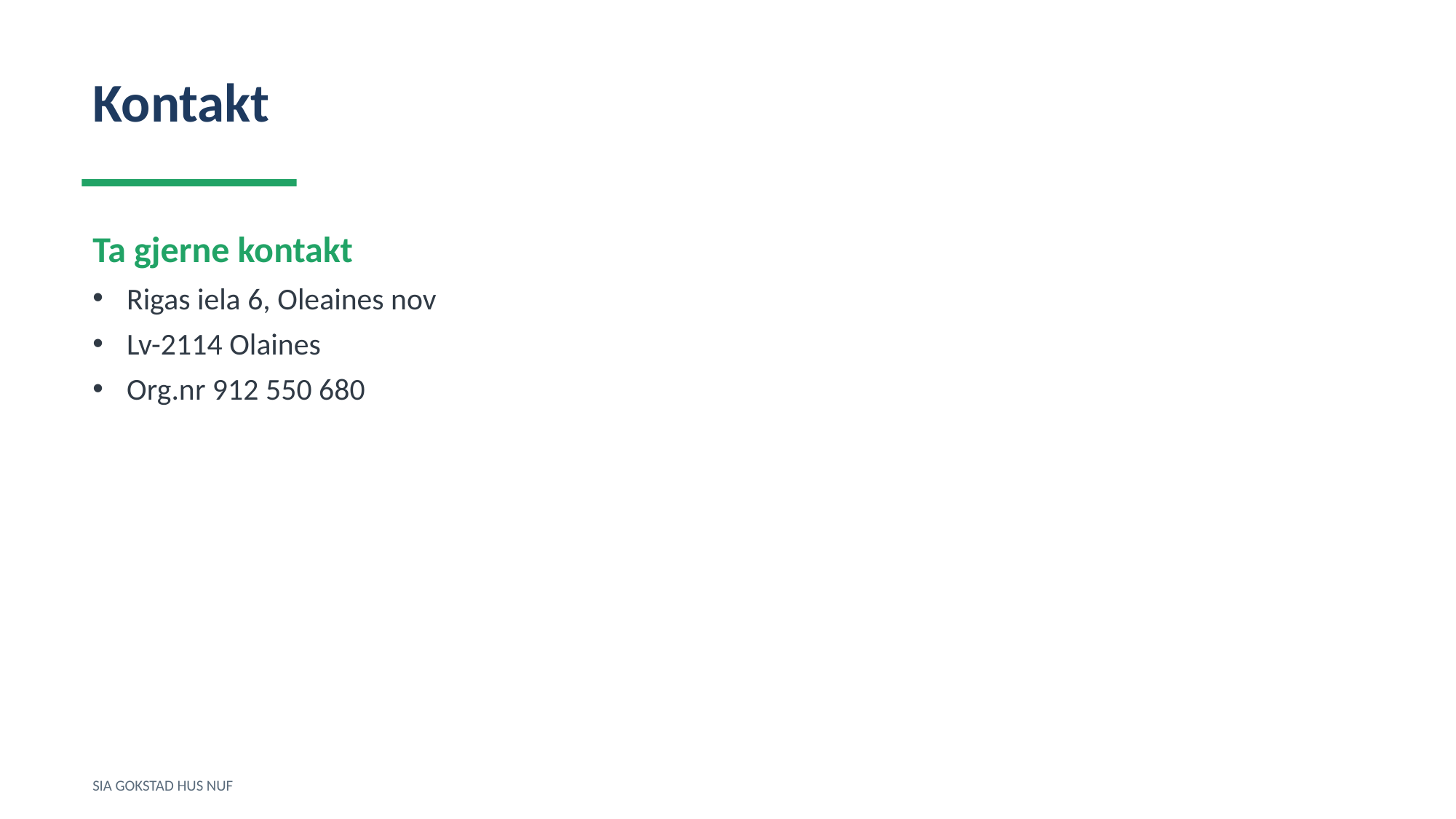

Kontakt

Ta gjerne kontakt
Rigas iela 6, Oleaines nov
Lv-2114 Olaines
Org.nr 912 550 680
SIA GOKSTAD HUS NUF